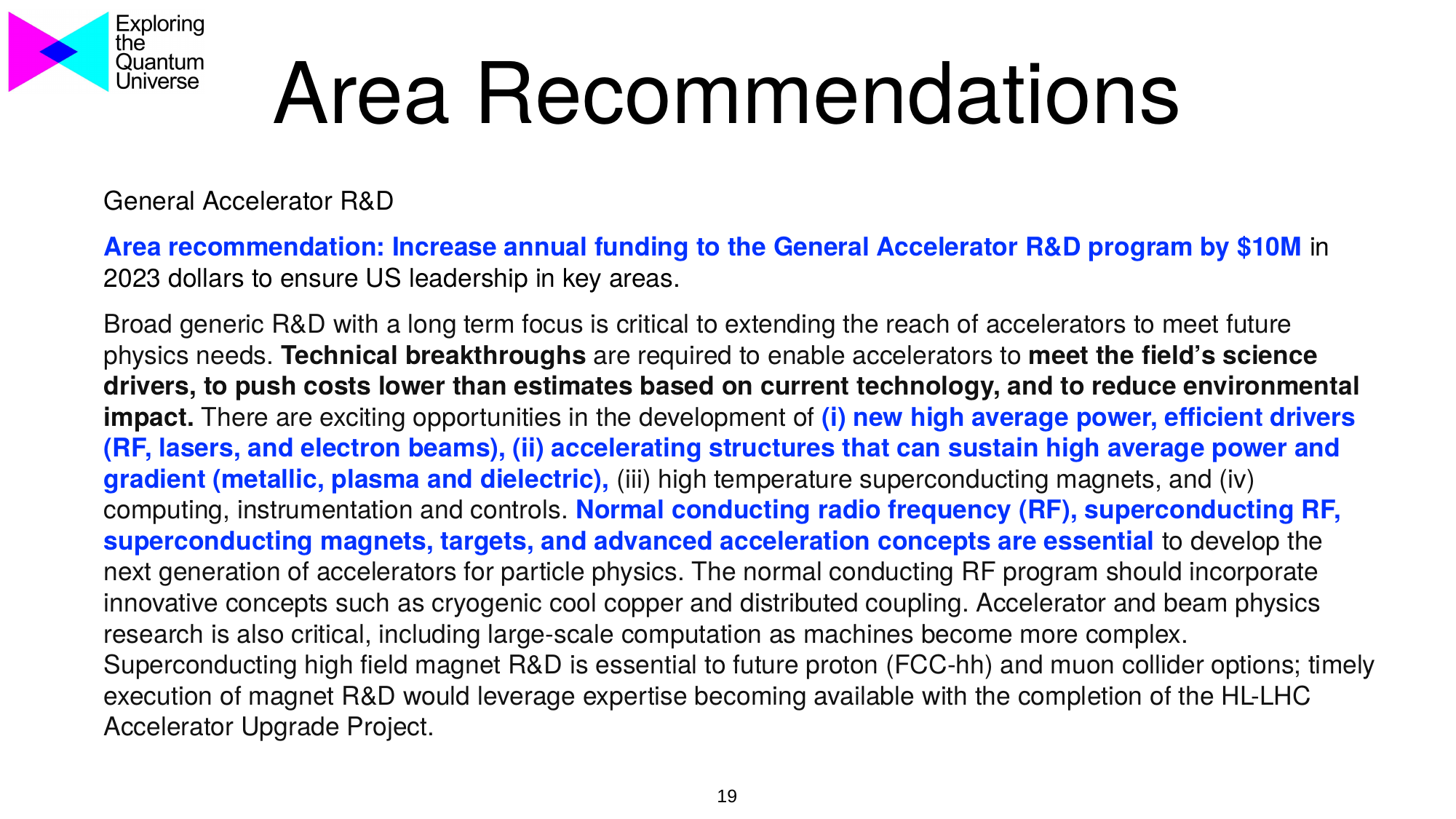

# Area Recommendations
General Accelerator R&D
Area recommendation: Increase annual funding to the General Accelerator R&D program by $10M in 2023 dollars to ensure US leadership in key areas.
Broad generic R&D with a long term focus is critical to extending the reach of accelerators to meet future physics needs. Technical breakthroughs are required to enable accelerators to meet the field’s science drivers, to push costs lower than estimates based on current technology, and to reduce environmental impact. There are exciting opportunities in the development of (i) new high average power, efficient drivers (RF, lasers, and electron beams), (ii) accelerating structures that can sustain high average power and gradient (metallic, plasma and dielectric), (iii) high temperature superconducting magnets, and (iv) computing, instrumentation and controls. Normal conducting radio frequency (RF), superconducting RF, superconducting magnets, targets, and advanced acceleration concepts are essential to develop the next generation of accelerators for particle physics. The normal conducting RF program should incorporate innovative concepts such as cryogenic cool copper and distributed coupling. Accelerator and beam physics research is also critical, including large-scale computation as machines become more complex. Superconducting high field magnet R&D is essential to future proton (FCC-hh) and muon collider options; timely execution of magnet R&D would leverage expertise becoming available with the completion of the HL-LHC Accelerator Upgrade Project.
19